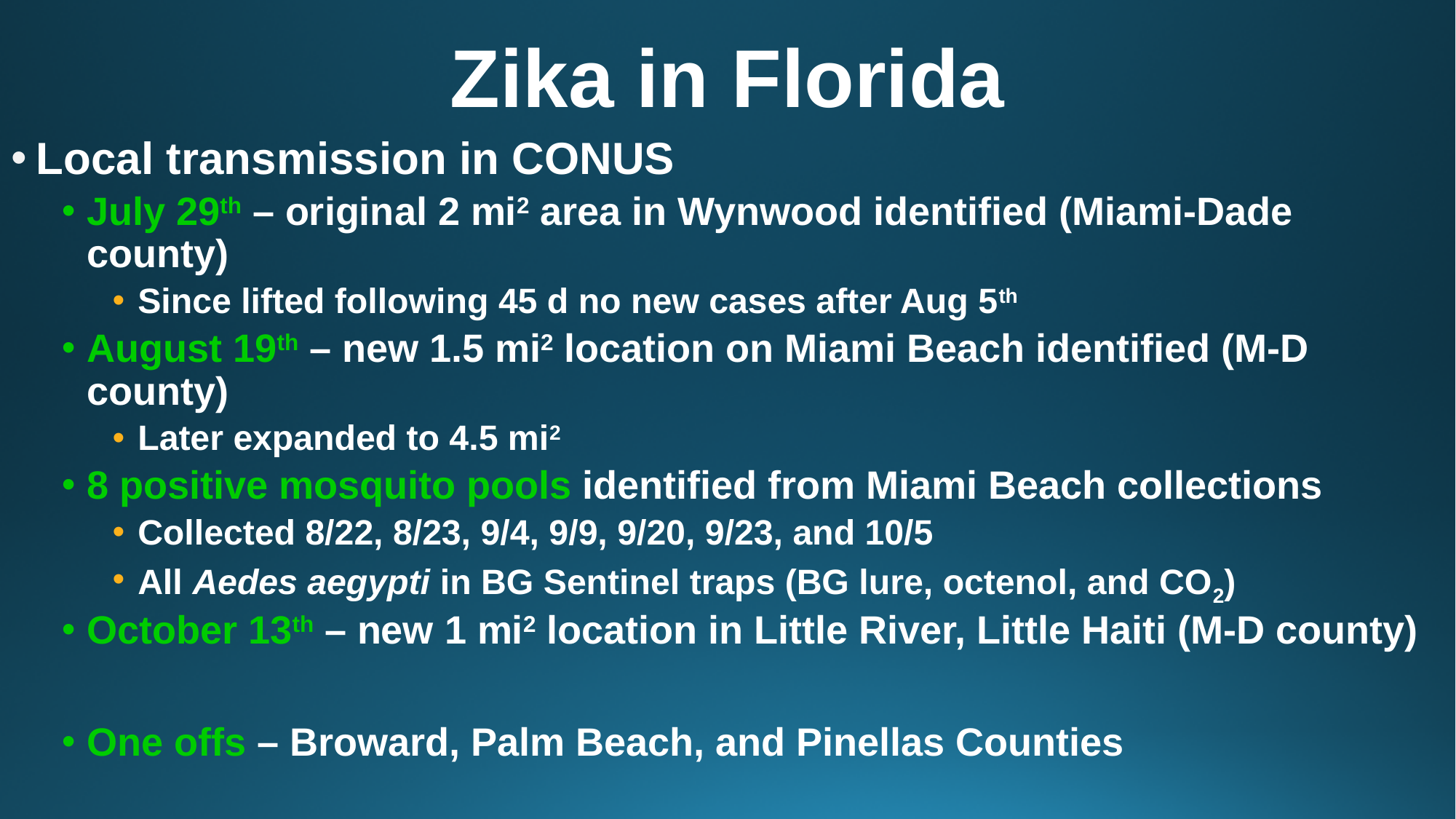

# Zika in Florida
Local transmission in CONUS
July 29th – original 2 mi2 area in Wynwood identified (Miami-Dade county)
Since lifted following 45 d no new cases after Aug 5th
August 19th – new 1.5 mi2 location on Miami Beach identified (M-D county)
Later expanded to 4.5 mi2
8 positive mosquito pools identified from Miami Beach collections
Collected 8/22, 8/23, 9/4, 9/9, 9/20, 9/23, and 10/5
All Aedes aegypti in BG Sentinel traps (BG lure, octenol, and CO2)
October 13th – new 1 mi2 location in Little River, Little Haiti (M-D county)

One offs – Broward, Palm Beach, and Pinellas Counties